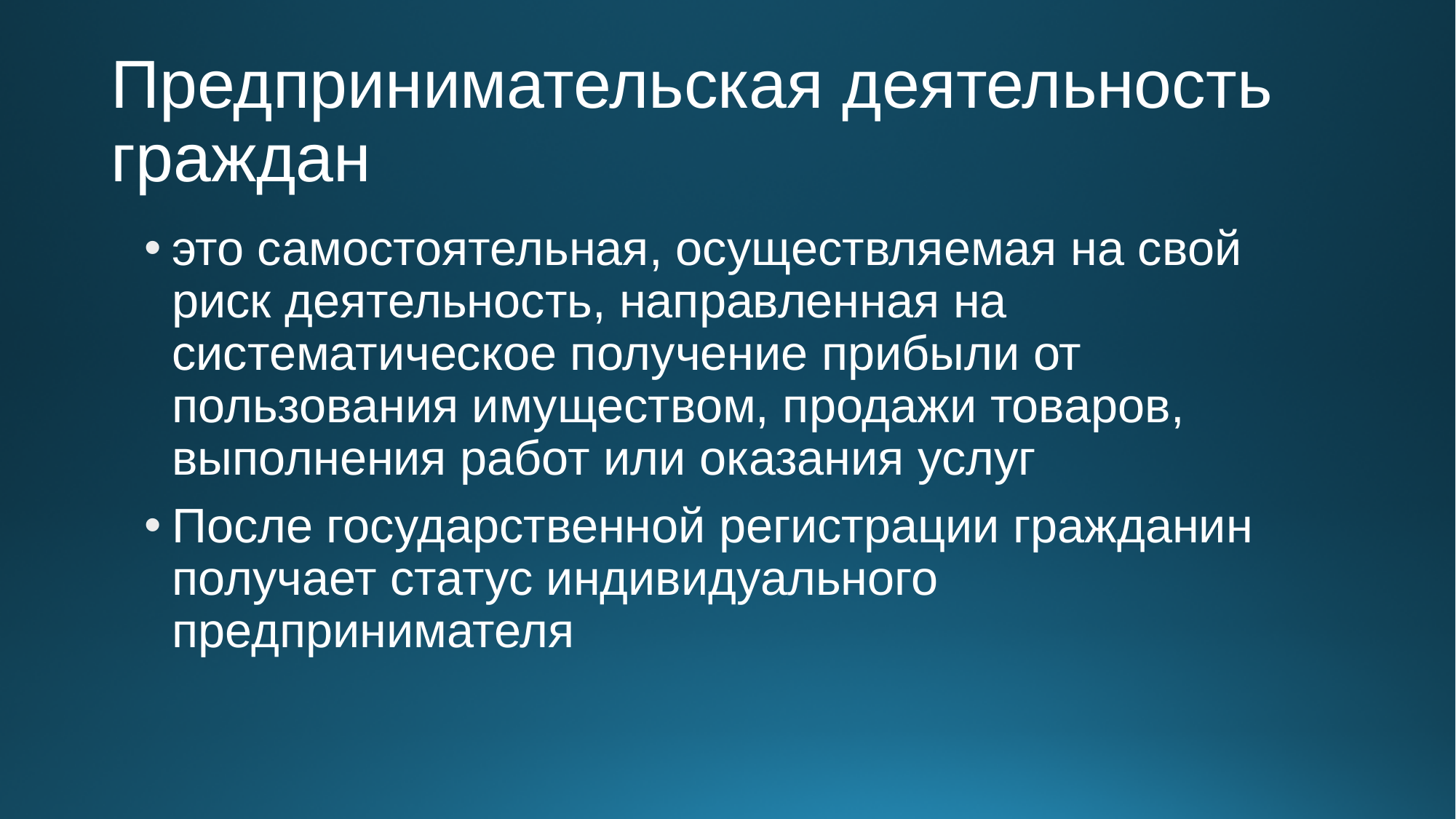

# Предпринимательская деятельность граждан
это самостоятельная, осуществляемая на свой риск деятельность, направленная на систематическое получение прибыли от пользования имуществом, продажи товаров, выполнения работ или оказания услуг
После государственной регистрации гражданин получает статус индивидуального предпринимателя